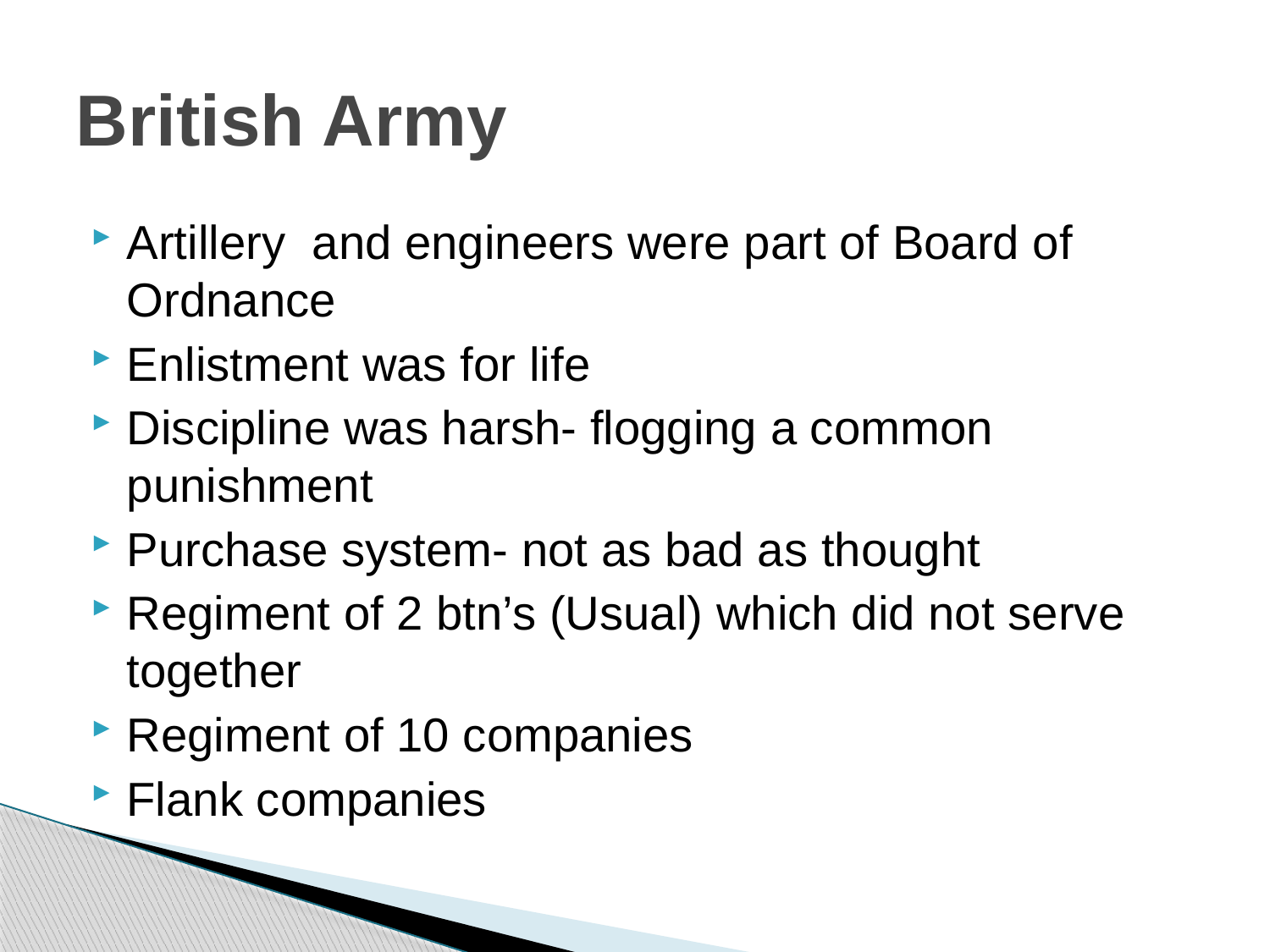

# British Army
Artillery  and engineers were part of Board of Ordnance
Enlistment was for life
Discipline was harsh- flogging a common punishment
Purchase system- not as bad as thought
Regiment of 2 btn’s (Usual) which did not serve together
Regiment of 10 companies
Flank companies